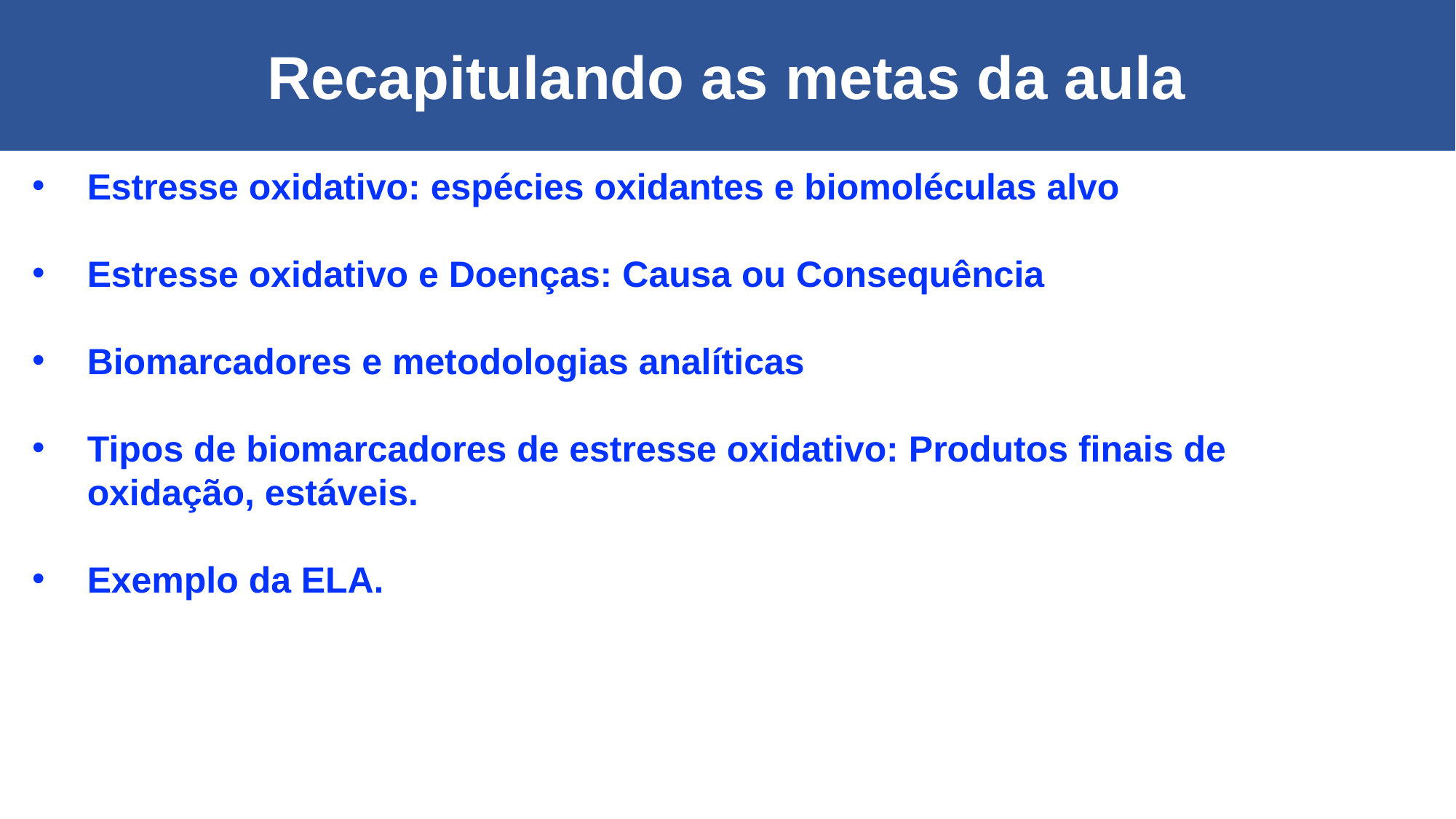

Recapitulando as metas da aula
Estresse oxidativo: espécies oxidantes e biomoléculas alvo

Estresse oxidativo e Doenças: Causa ou Consequência

Biomarcadores e metodologias analíticas

Tipos de biomarcadores de estresse oxidativo: Produtos finais de oxidação, estáveis.

Exemplo da ELA.